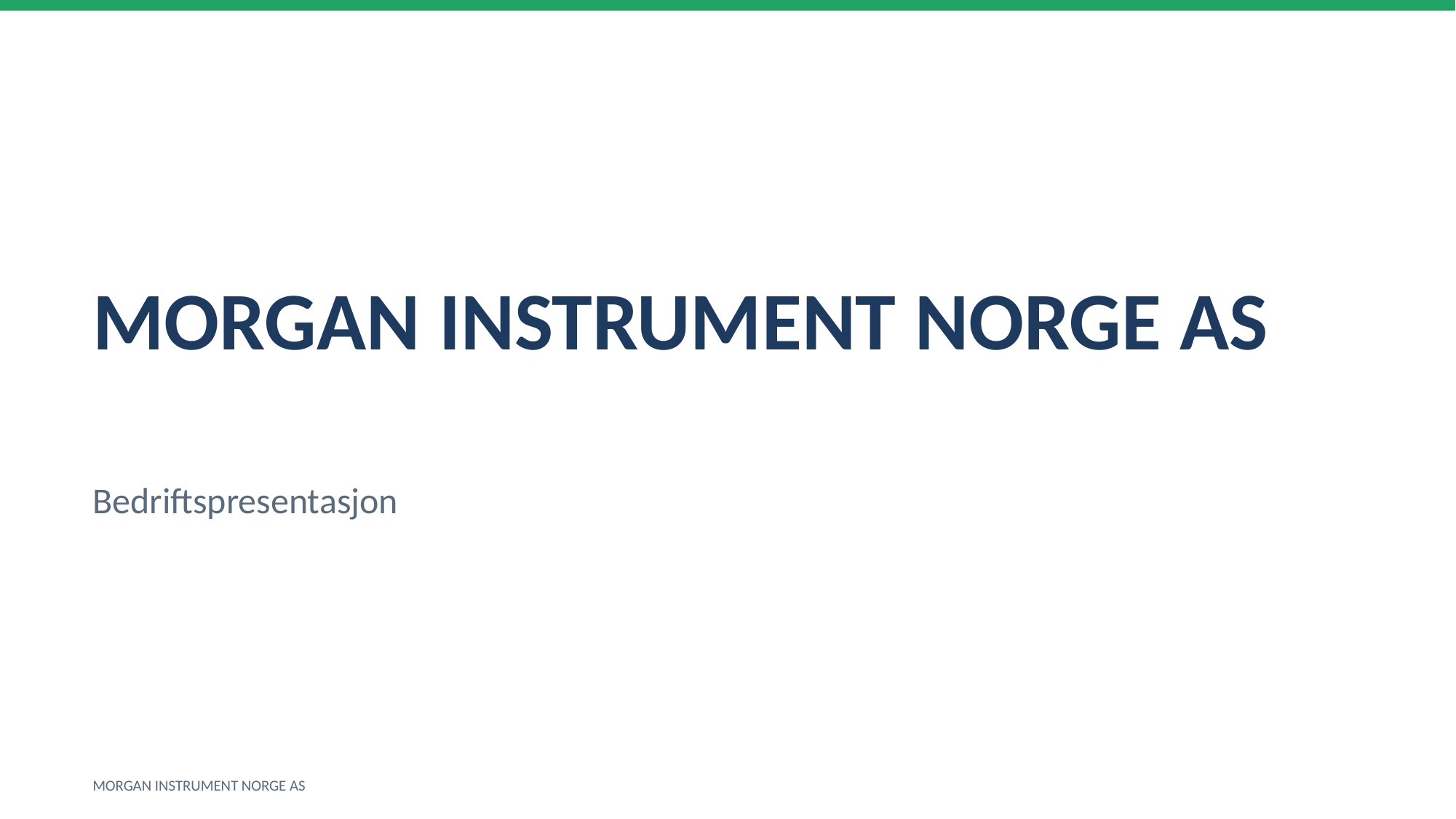

MORGAN INSTRUMENT NORGE AS
Bedriftspresentasjon
MORGAN INSTRUMENT NORGE AS